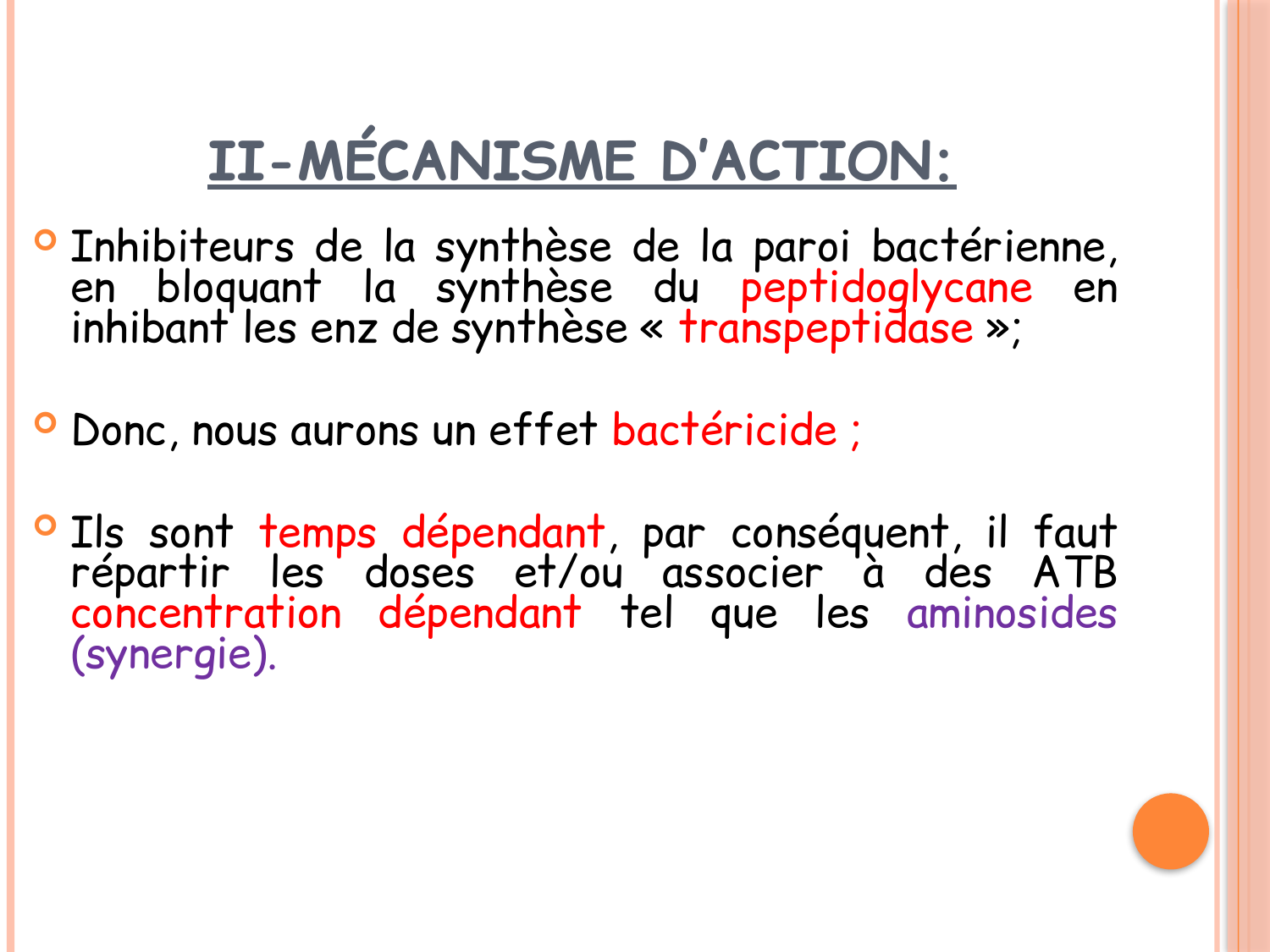

# II-mécanisme d’action:
Inhibiteurs de la synthèse de la paroi bactérienne, en bloquant la synthèse du peptidoglycane en inhibant les enz de synthèse « transpeptidase »;

Donc, nous aurons un effet bactéricide ;

Ils sont temps dépendant, par conséquent, il faut répartir les doses et/ou associer à des ATB concentration dépendant tel que les aminosides (synergie).